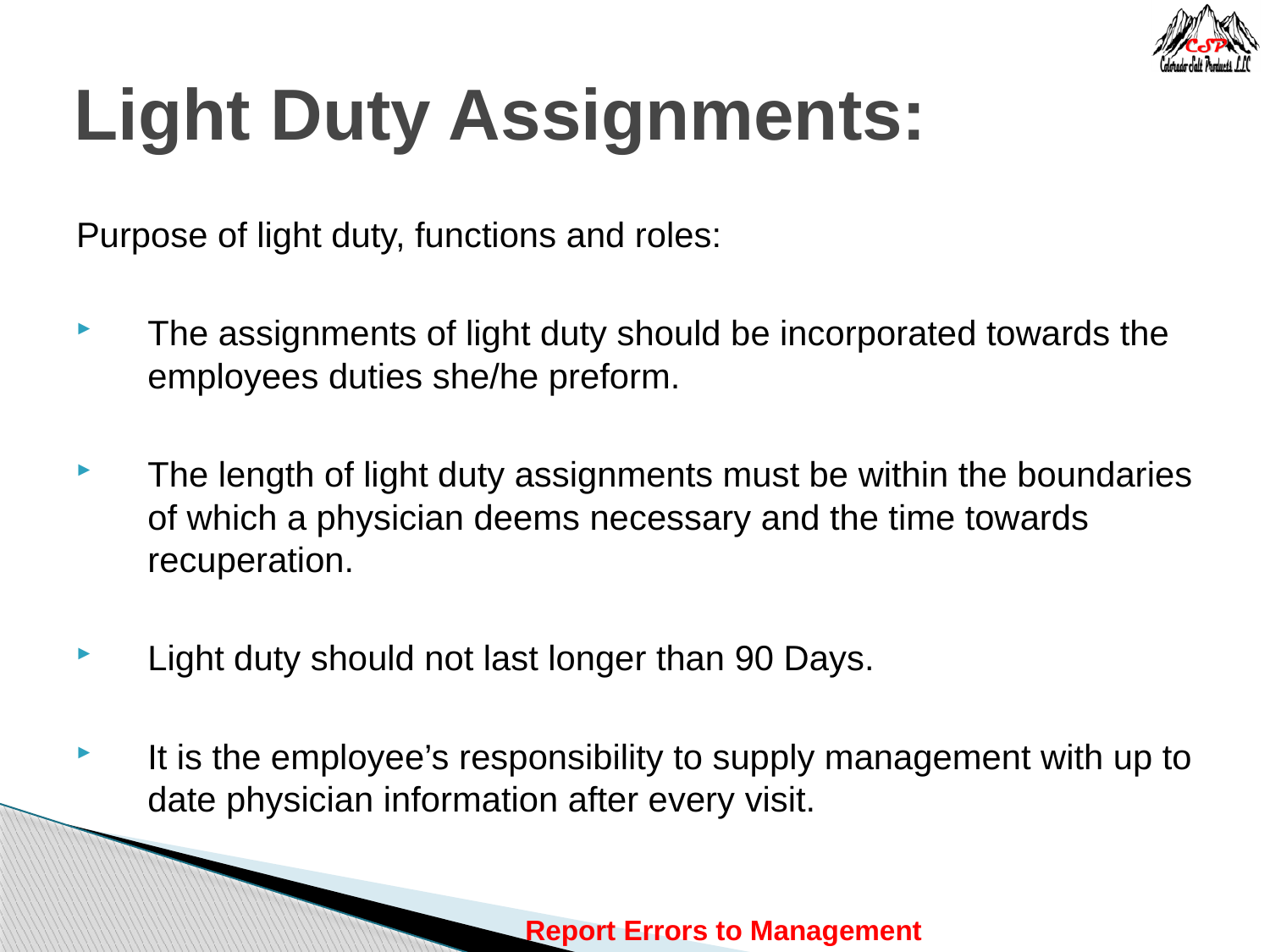

# Light Duty Assignments:
Purpose of light duty, functions and roles:

The assignments of light duty should be incorporated towards the employees duties she/he preform.

The length of light duty assignments must be within the boundaries of which a physician deems necessary and the time towards recuperation.

Light duty should not last longer than 90 Days.

It is the employee’s responsibility to supply management with up to date physician information after every visit.
Report Errors to Management